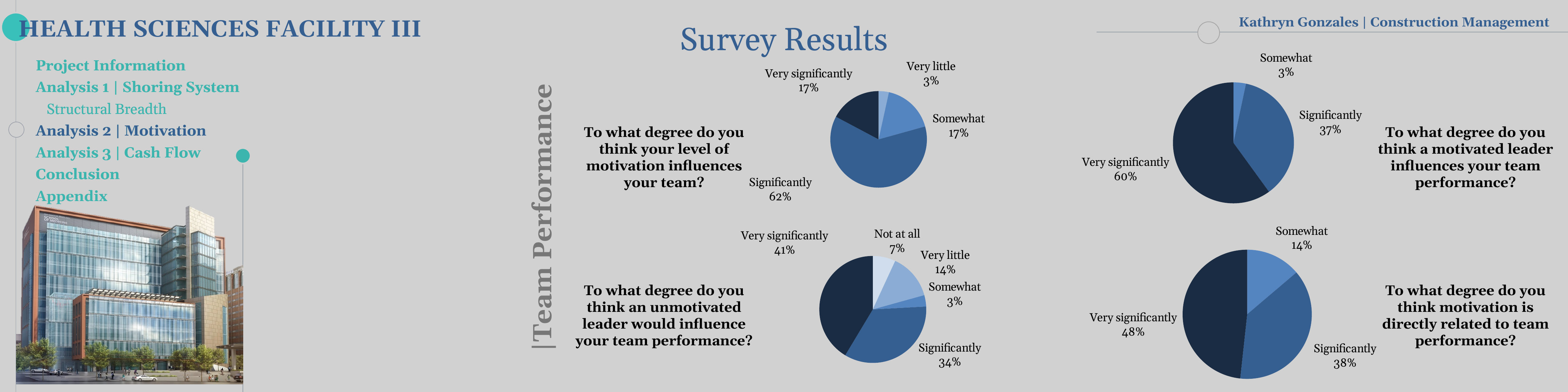

Survey Results

### Chart

| Category | To what degree do you think a motivated leader influences your team performance? |
|---|---|
| Not at all | 0.0 |
| Very little | 0.0 |
| Somewhat | 1.0 |
| Significantly | 11.0 |
| Very significantly | 18.0 |

### Chart

| Category | To what degree do you think your level of motivation influences your team? |
|---|---|
| Not at all | 0.0 |
| Very little | 1.0 |
| Somewhat | 5.0 |
| Significantly | 18.0 |
| Very significantly | 5.0 |
|Team Performance
To what degree do you think a motivated leader influences your team performance?
To what degree do you think your level of motivation influences your team?

### Chart

| Category | To what degree do you think motivation is directly related to team performance? |
|---|---|
| Not at all | 0.0 |
| Very little | 0.0 |
| Somewhat | 4.0 |
| Significantly | 11.0 |
| Very significantly | 14.0 |

### Chart

| Category | To what degree do you think an unmotivated leader would influence your team performance? |
|---|---|
| Not at all | 2.0 |
| Very little | 4.0 |
| Somewhat | 1.0 |
| Significantly | 10.0 |
| Very significantly | 12.0 |
To what degree do you think motivation is directly related to team performance?
To what degree do you think an unmotivated leader would influence your team performance?